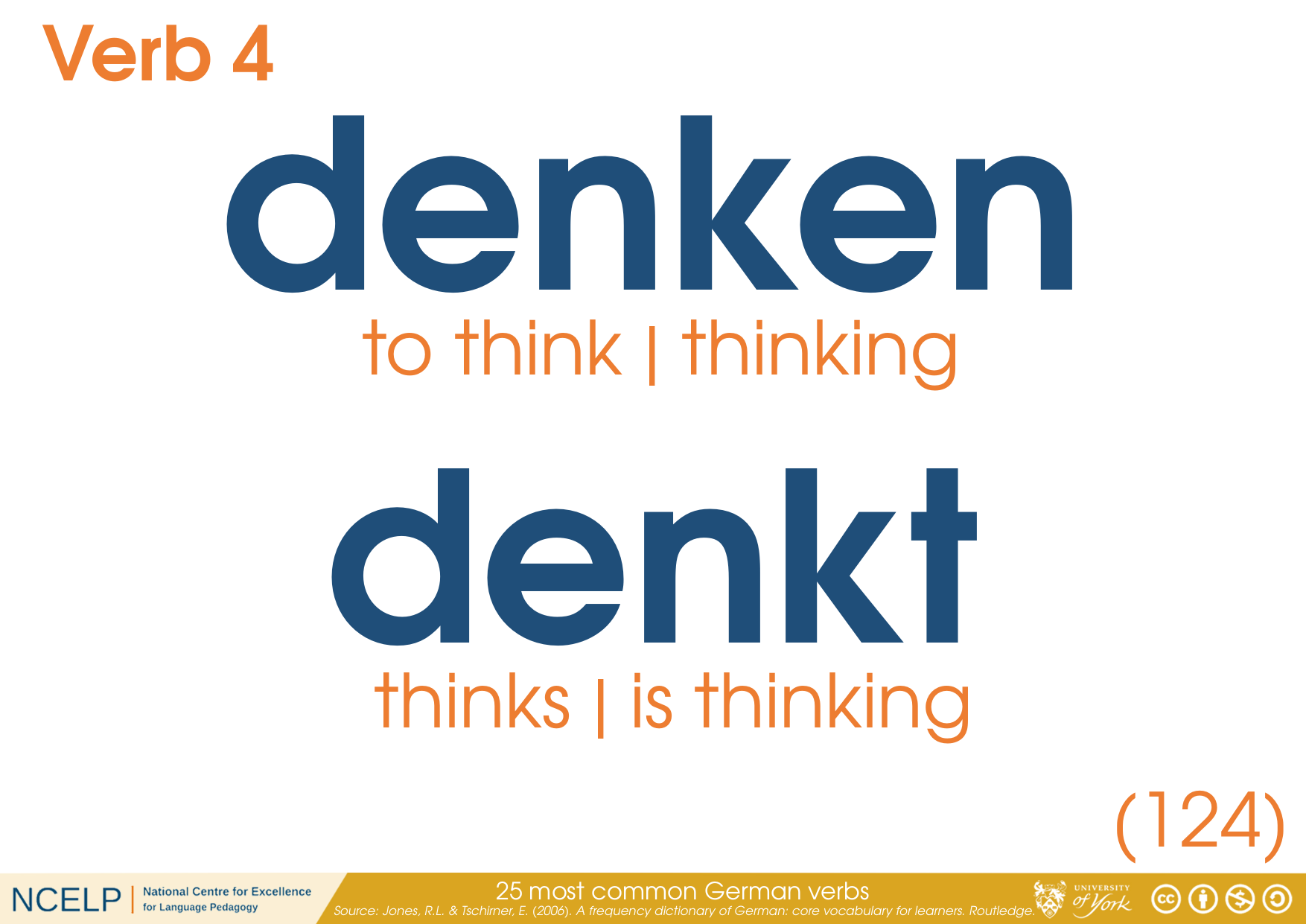

Verb 4
denken
to think | thinking
denkt
thinks | is thinking
(124)
25 most common German verbs
Source: Jones, R.L. & Tschirner, E. (2006). A frequency dictionary of German: core vocabulary for learners. Routledge.